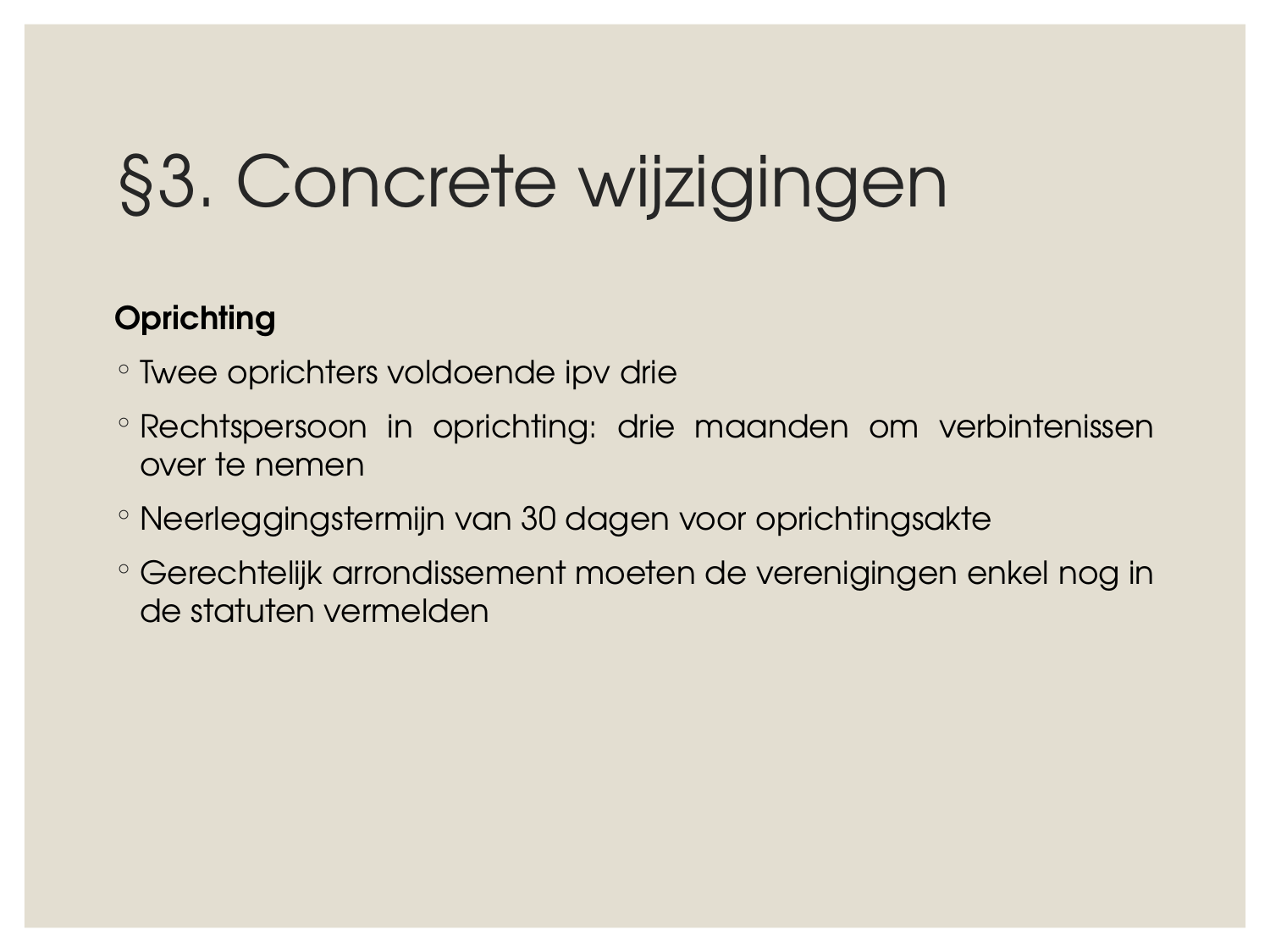

# §3. Concrete wijzigingen
Oprichting
Twee oprichters voldoende ipv drie
Rechtspersoon in oprichting: drie maanden om verbintenissen over te nemen
Neerleggingstermijn van 30 dagen voor oprichtingsakte
Gerechtelijk arrondissement moeten de verenigingen enkel nog in de statuten vermelden